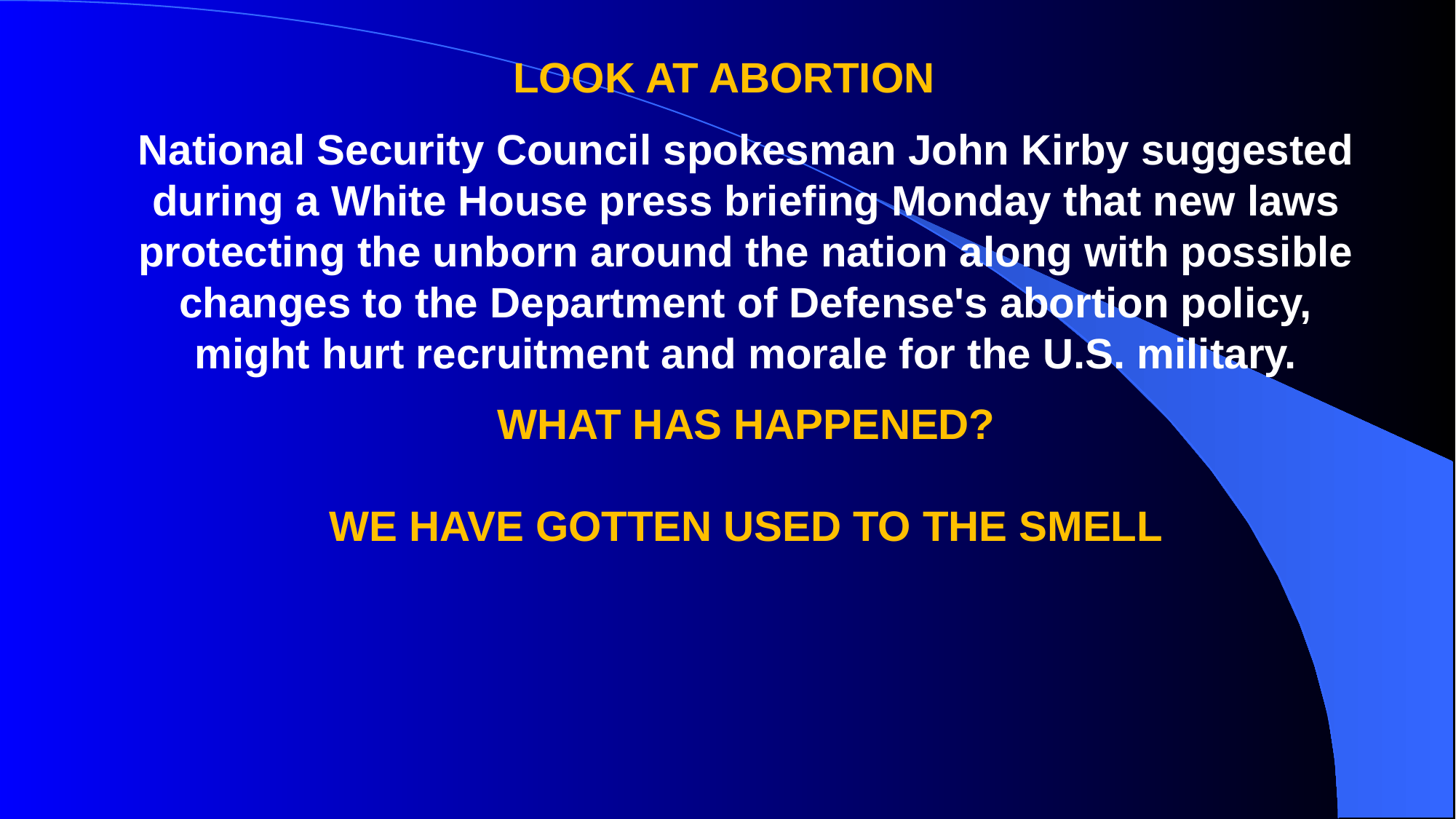

LOOK AT ABORTION

National Security Council spokesman John Kirby suggested during a White House press briefing Monday that new laws protecting the unborn around the nation along with possible changes to the Department of Defense's abortion policy, might hurt recruitment and morale for the U.S. military.

WHAT HAS HAPPENED?

WE HAVE GOTTEN USED TO THE SMELL